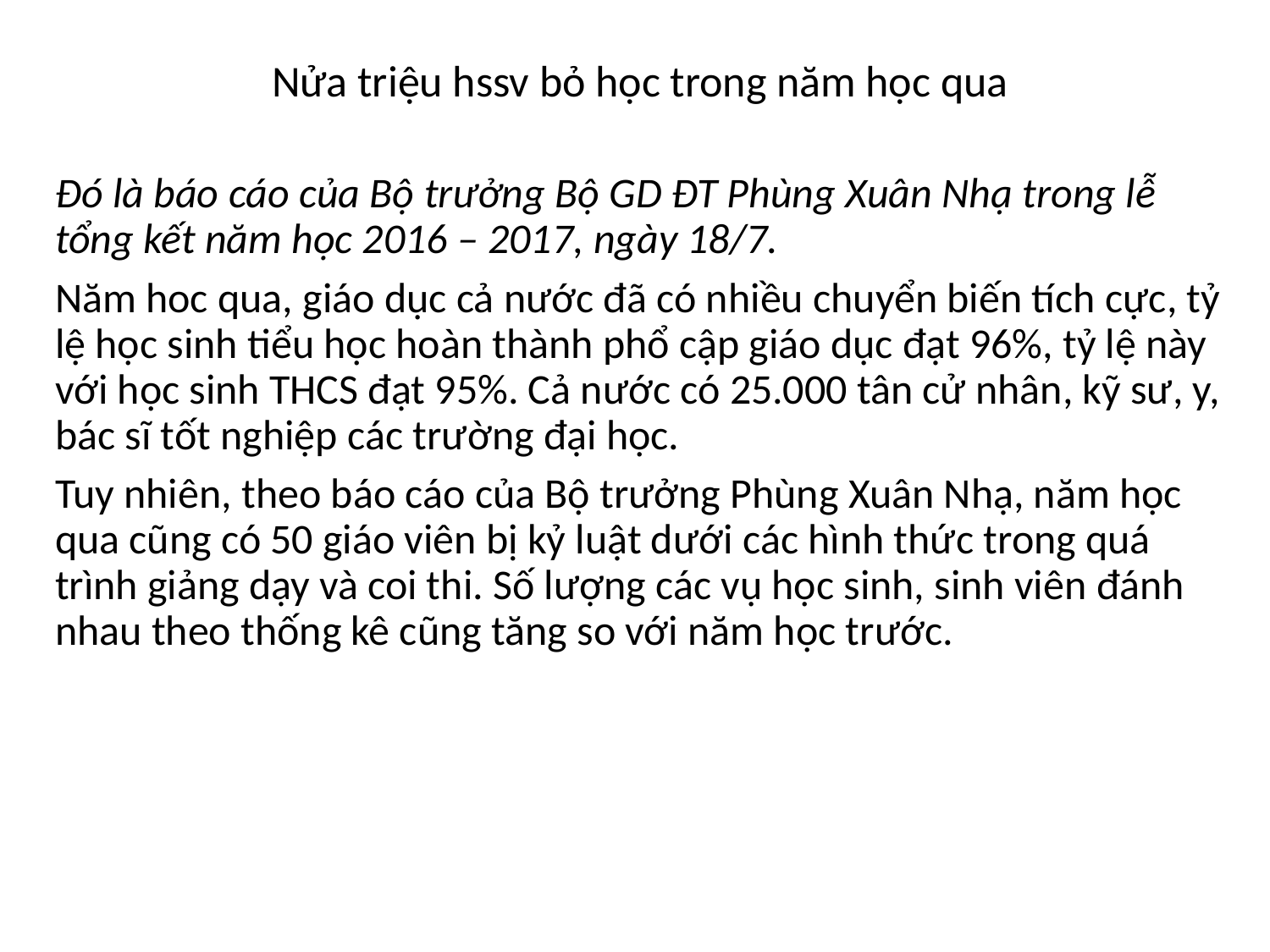

Nửa triệu hssv bỏ học trong năm học qua

Đó là báo cáo của Bộ trưởng Bộ GD ĐT Phùng Xuân Nhạ trong lễ tổng kết năm học 2016 – 2017, ngày 18/7.
Năm hoc qua, giáo dục cả nước đã có nhiều chuyển biến tích cực, tỷ lệ học sinh tiểu học hoàn thành phổ cập giáo dục đạt 96%, tỷ lệ này với học sinh THCS đạt 95%. Cả nước có 25.000 tân cử nhân, kỹ sư, y, bác sĩ tốt nghiệp các trường đại học.
Tuy nhiên, theo báo cáo của Bộ trưởng Phùng Xuân Nhạ, năm học qua cũng có 50 giáo viên bị kỷ luật dưới các hình thức trong quá trình giảng dạy và coi thi. Số lượng các vụ học sinh, sinh viên đánh nhau theo thống kê cũng tăng so với năm học trước.